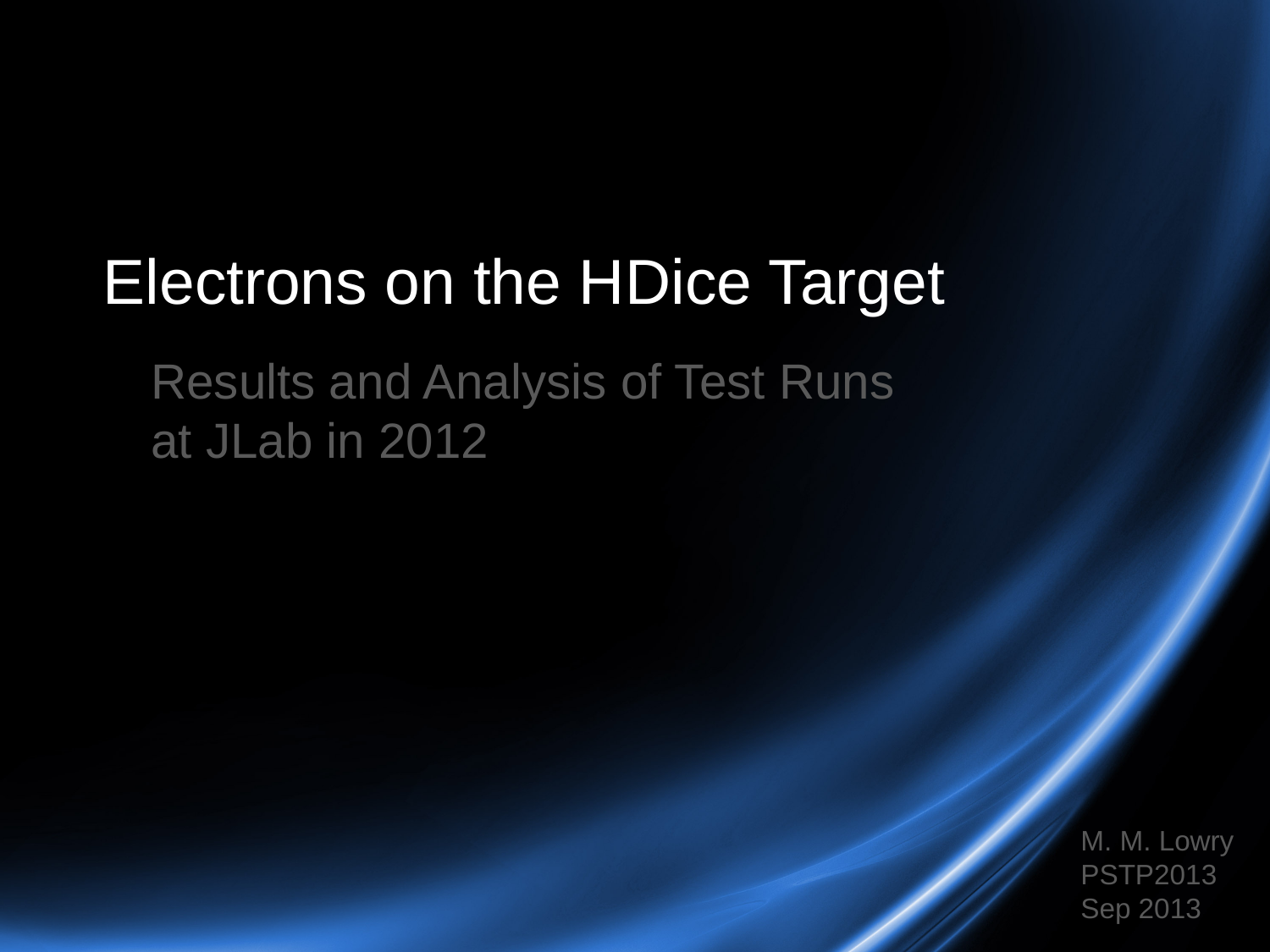

Electrons on the HDice Target
Results and Analysis of Test Runs at JLab in 2012
M. M. Lowry
PSTP2013
Sep 2013